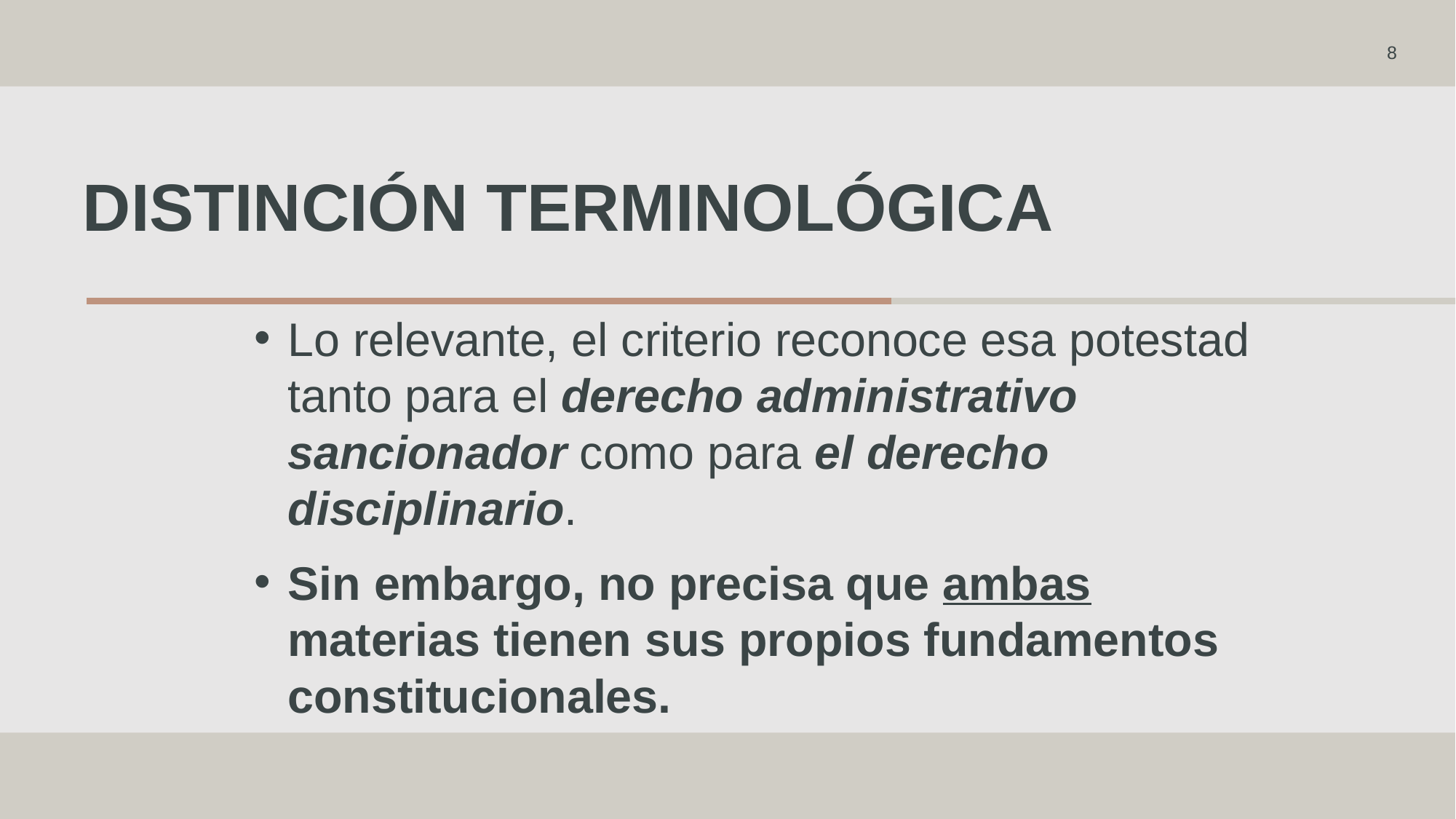

8
# Distinción terminológica
Lo relevante, el criterio reconoce esa potestad tanto para el derecho administrativo sancionador como para el derecho disciplinario.
Sin embargo, no precisa que ambas materias tienen sus propios fundamentos constitucionales.